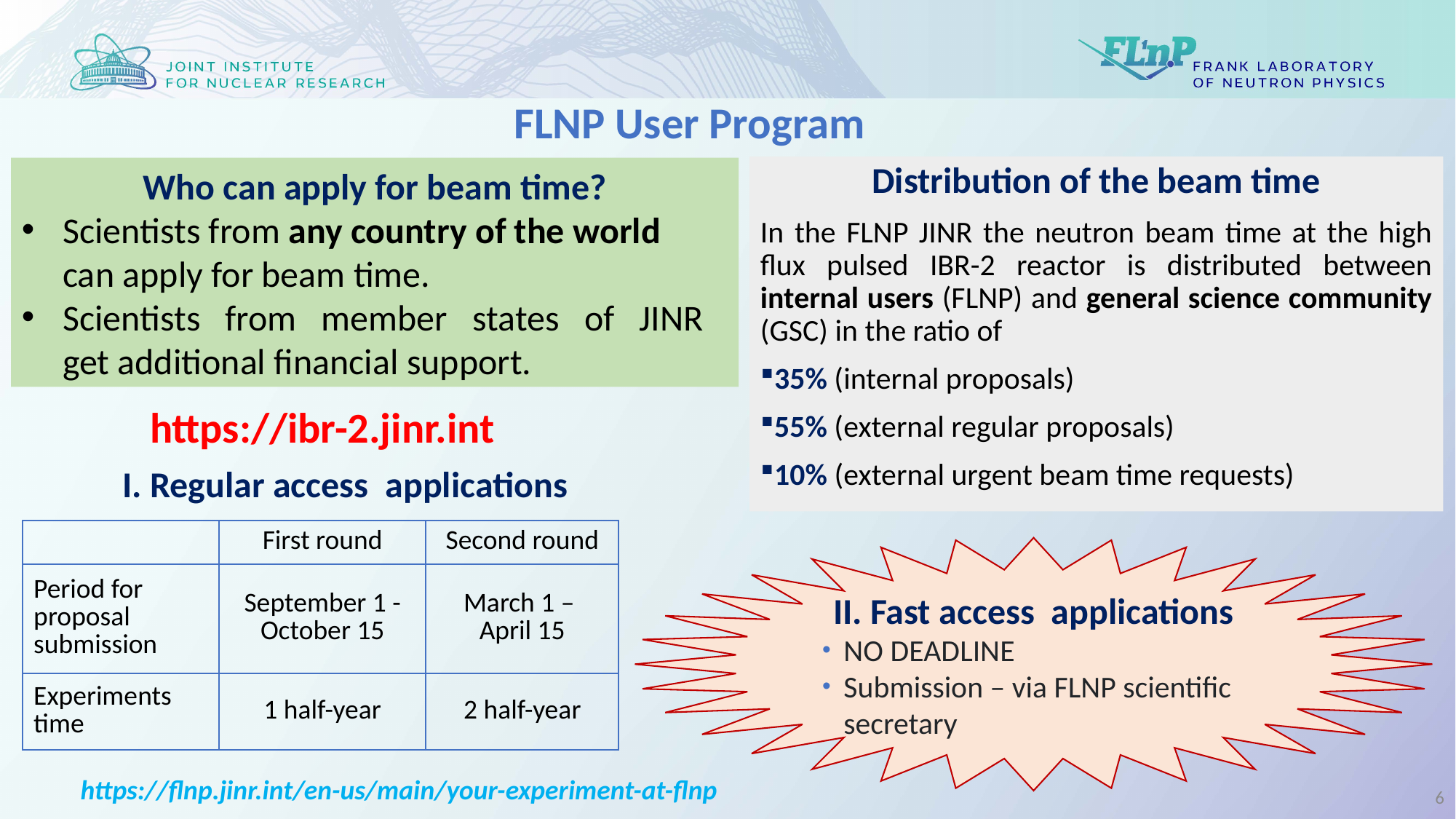

FLNP User Program
Distribution of the beam time
In the FLNP JINR the neutron beam time at the high flux pulsed IBR-2 reactor is distributed between internal users (FLNP) and general science community (GSC) in the ratio of
35% (internal proposals)
55% (external regular proposals)
10% (external urgent beam time requests)
Who can apply for beam time?
Scientists from any country of the world
can apply for beam time.
Scientists from member states of JINR
get additional financial support.
https://ibr-2.jinr.int
I. Regular access  applications
|  | First round | Second round |
| --- | --- | --- |
| Period for proposal submission | September 1 - October 15 | March 1 – April 15 |
| Experiments time | 1 half-year | 2 half-year |
II. Fast access  applications
NO DEADLINE
Submission – via FLNP scientific secretary

https://flnp.jinr.int/en-us/main/your-experiment-at-flnp
6